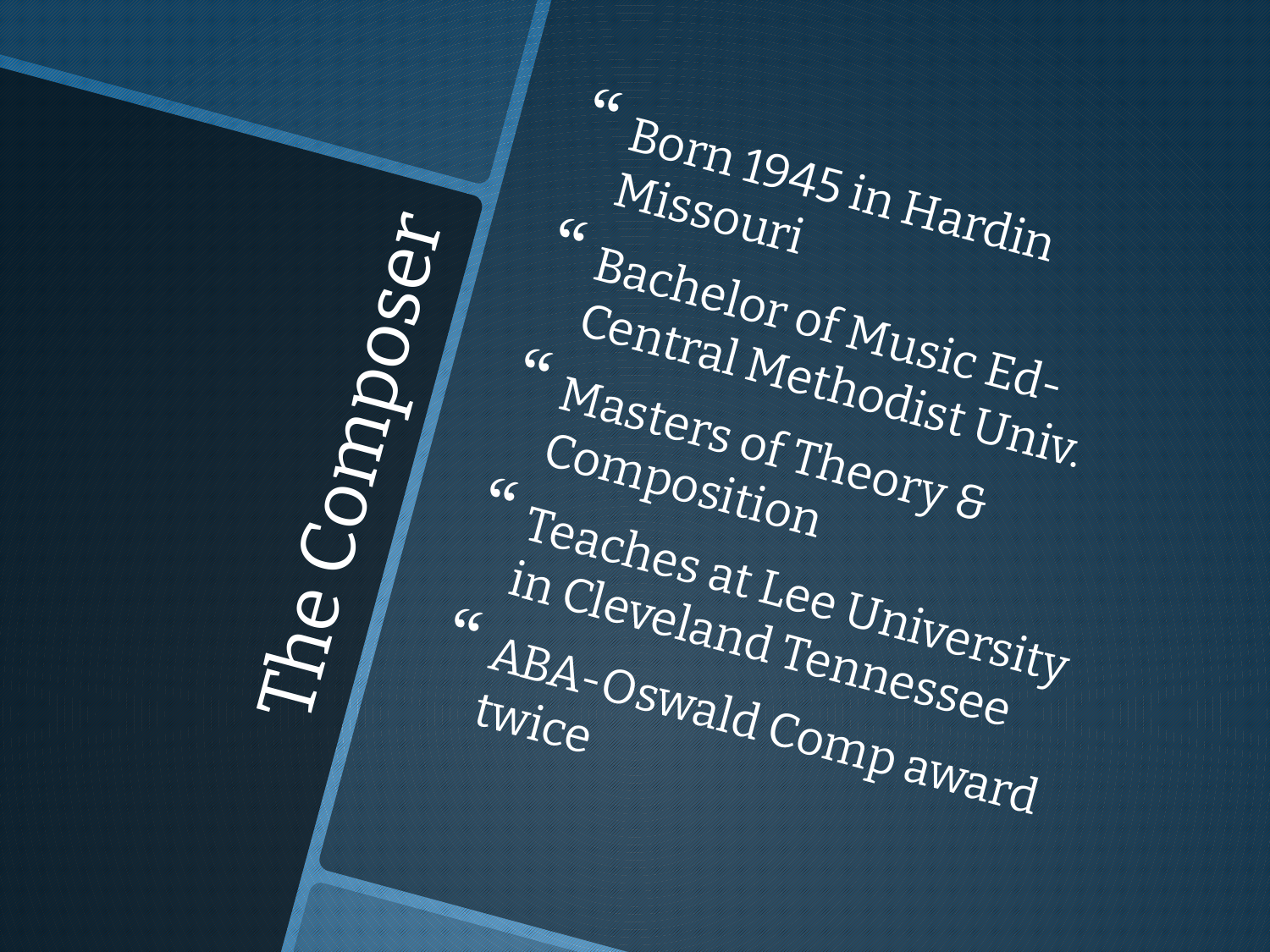

Born 1945 in Hardin Missouri
Bachelor of Music Ed-Central Methodist Univ.
Masters of Theory & Composition
Teaches at Lee University in Cleveland Tennessee
ABA-Oswald Comp award twice
# The Composer